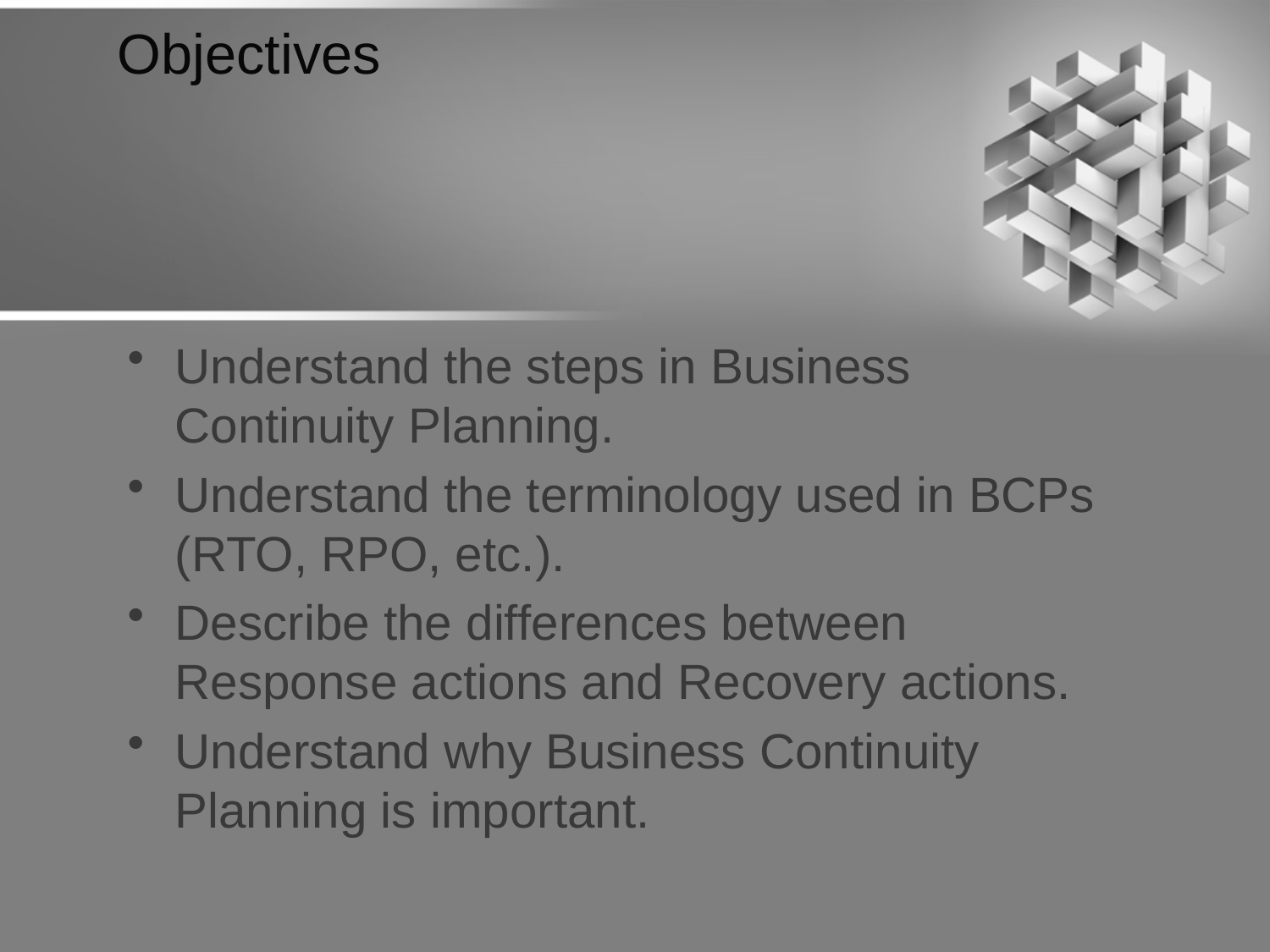

# Objectives
Understand the steps in Business Continuity Planning.
Understand the terminology used in BCPs (RTO, RPO, etc.).
Describe the differences between Response actions and Recovery actions.
Understand why Business Continuity Planning is important.